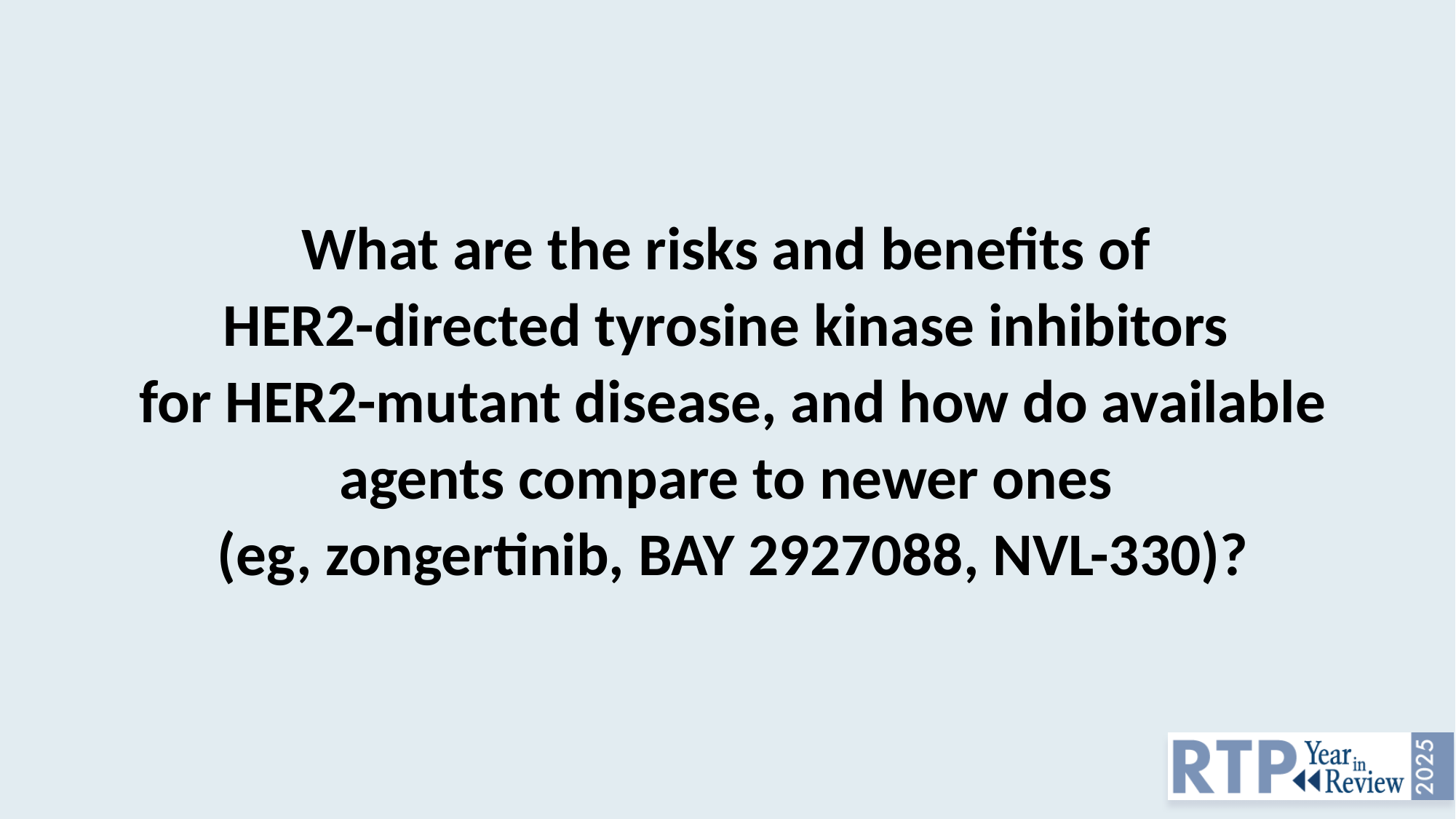

What are the risks and benefits of
HER2-directed tyrosine kinase inhibitors
for HER2-mutant disease, and how do available agents compare to newer ones
(eg, zongertinib, BAY 2927088, NVL-330)?